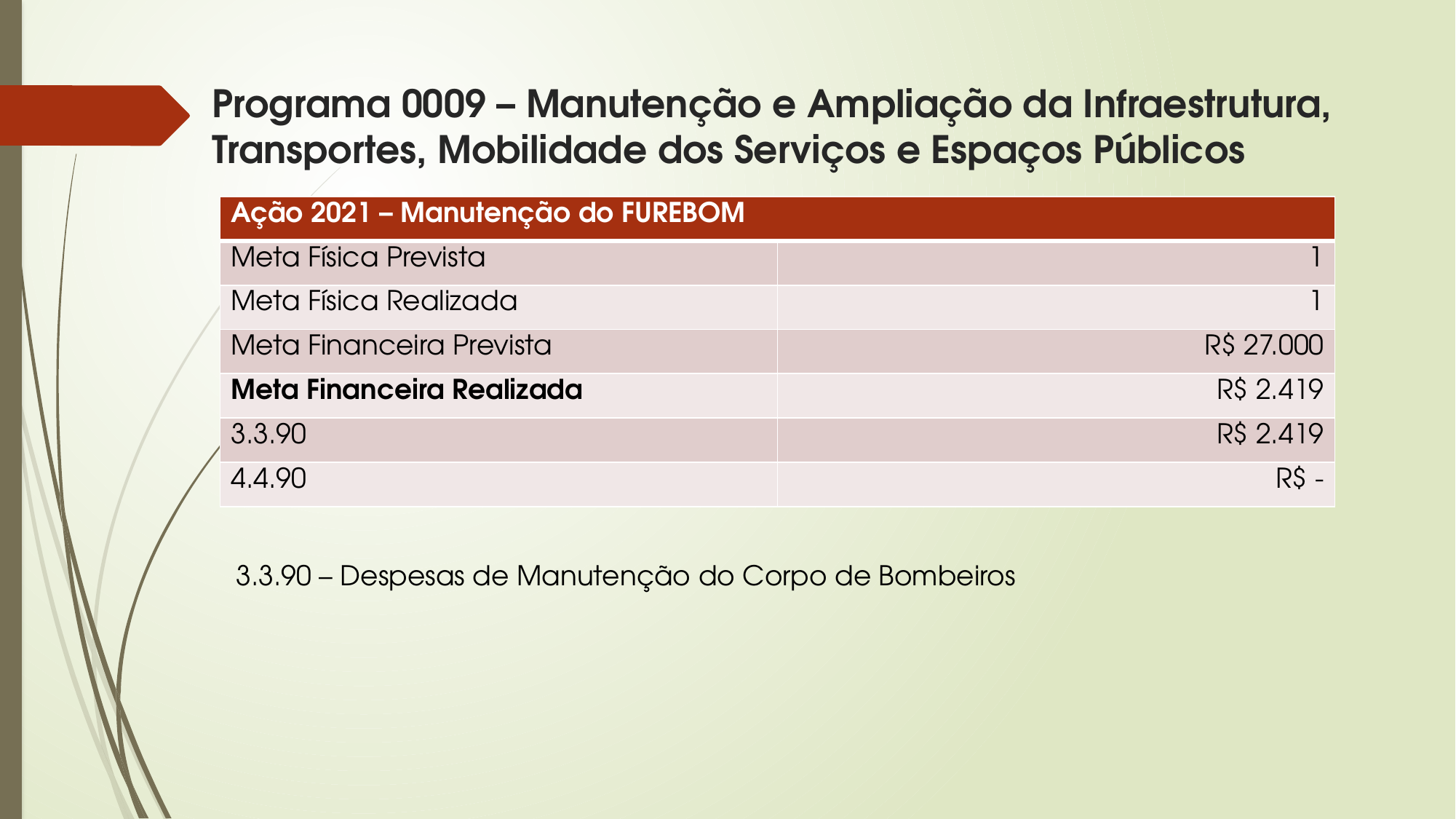

# Programa 0009 – Manutenção e Ampliação da Infraestrutura, Transportes, Mobilidade dos Serviços e Espaços Públicos
| Ação 2021 – Manutenção do FUREBOM |  |
| --- | --- |
| Meta Física Prevista | 1 |
| Meta Física Realizada | 1 |
| Meta Financeira Prevista | R$ 27.000 |
| Meta Financeira Realizada | R$ 2.419 |
| 3.3.90 | R$ 2.419 |
| 4.4.90 | R$ - |
3.3.90 – Despesas de Manutenção do Corpo de Bombeiros